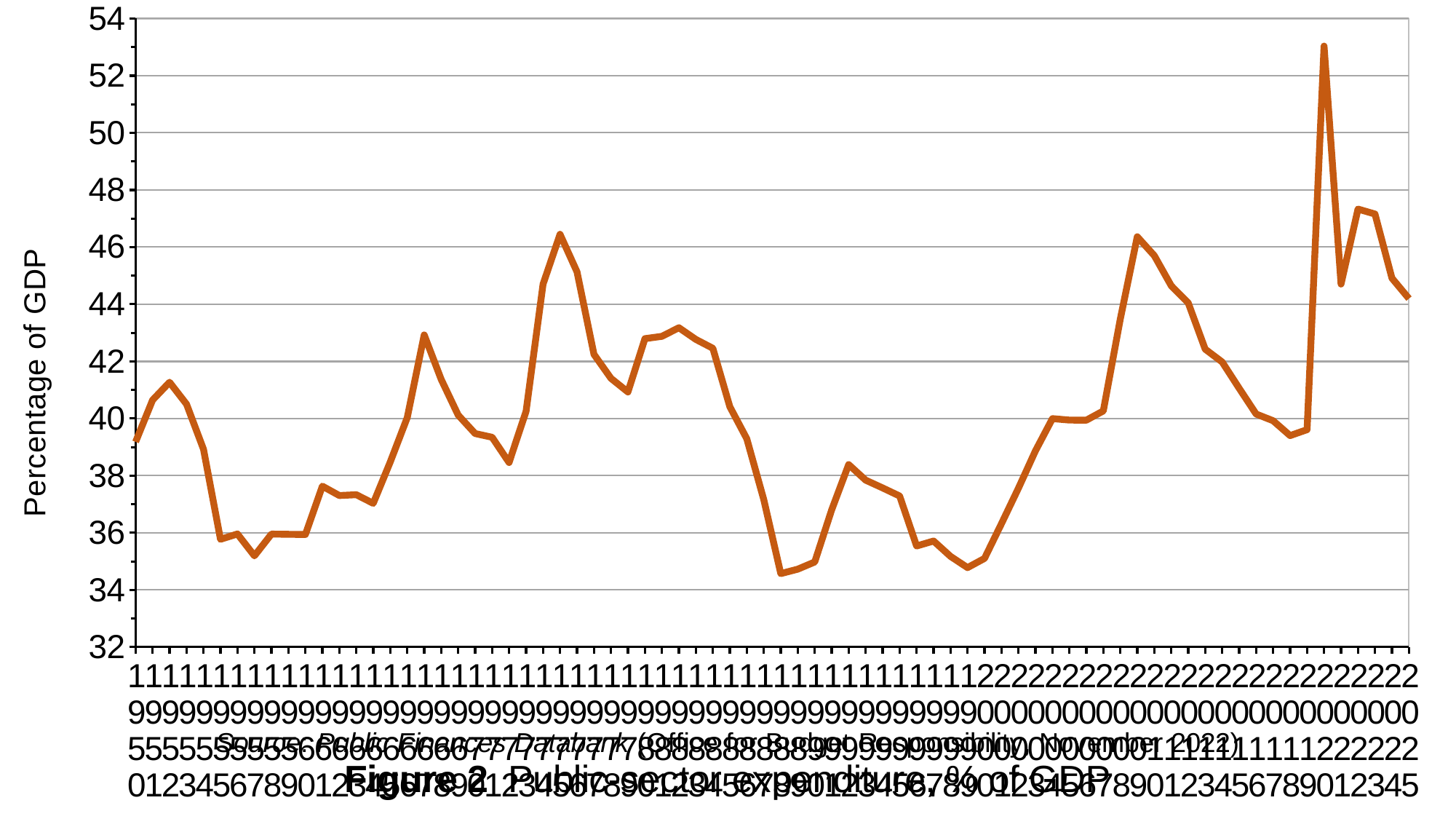

### Chart

| Category | TME |
|---|---|
| 1950 | 39.183673469387756 |
| 1951 | 40.64881493392994 |
| 1952 | 41.27188465499485 |
| 1953 | 40.503446209169915 |
| 1954 | 38.923924777001304 |
| 1955 | 35.77376998927093 |
| 1956 | 35.96068424534543 |
| 1957 | 35.194810964503084 |
| 1958 | 35.956115539556016 |
| 1959 | 35.94805403666774 |
| 1960 | 35.94084306144664 |
| 1961 | 37.63326226012793 |
| 1962 | 37.3060337509762 |
| 1963 | 37.33437744714173 |
| 1964 | 37.032361716777594 |
| 1965 | 38.48124916588816 |
| 1966 | 40.030033788011515 |
| 1967 | 42.927701208899755 |
| 1968 | 41.37201248450126 |
| 1969 | 40.121502860625604 |
| 1970 | 39.47559835128676 |
| 1971 | 39.34482064620005 |
| 1972 | 38.461122306828784 |
| 1973 | 40.25560262119402 |
| 1974 | 44.70414502495163 |
| 1975 | 46.448105518365594 |
| 1976 | 45.135409042283655 |
| 1977 | 42.24659447290327 |
| 1978 | 41.408004158004154 |
| 1979 | 40.92954683195 |
| 1980 | 42.79734966683982 |
| 1981 | 42.877589327612796 |
| 1982 | 43.17961150226858 |
| 1983 | 42.769102748829994 |
| 1984 | 42.45915993554705 |
| 1985 | 40.41724775058581 |
| 1986 | 39.292792941098995 |
| 1987 | 37.16470454927304 |
| 1988 | 34.57302496442167 |
| 1989 | 34.72824457274497 |
| 1990 | 34.98014589093476 |
| 1991 | 36.80665040280293 |
| 1992 | 38.38851840013868 |
| 1993 | 37.84365578210435 |
| 1994 | 37.57182019145559 |
| 1995 | 37.28875194667411 |
| 1996 | 35.53909586089635 |
| 1997 | 35.713457112613185 |
| 1998 | 35.17475626334442 |
| 1999 | 34.7825306520396 |
| 2000 | 35.10496338194503 |
| 2001 | 36.32162733879214 |
| 2002 | 37.56214605387549 |
| 2003 | 38.8698605968506 |
| 2004 | 39.99722859199063 |
| 2005 | 39.94658578295108 |
| 2006 | 39.943063100359346 |
| 2007 | 40.26599414049662 |
| 2008 | 43.48071294952488 |
| 2009 | 46.36255861185104 |
| 2010 | 45.70419399512044 |
| 2011 | 44.64726760131917 |
| 2012 | 44.04820429616274 |
| 2013 | 42.42869703493059 |
| 2014 | 41.97965026864481 |
| 2015 | 41.061432619208595 |
| 2016 | 40.15836427441173 |
| 2017 | 39.92286933675713 |
| 2018 | 39.40310175076313 |
| 2019 | 39.61029117244734 |
| 2020 | 53.03674983465451 |
| 2021 | 44.706398629877356 |
| 2022 | 47.33099187920377 |
| 2023 | 47.158253471769775 |
| 2024 | 44.91381292320277 |
| 2025 | 44.197852622558884 |